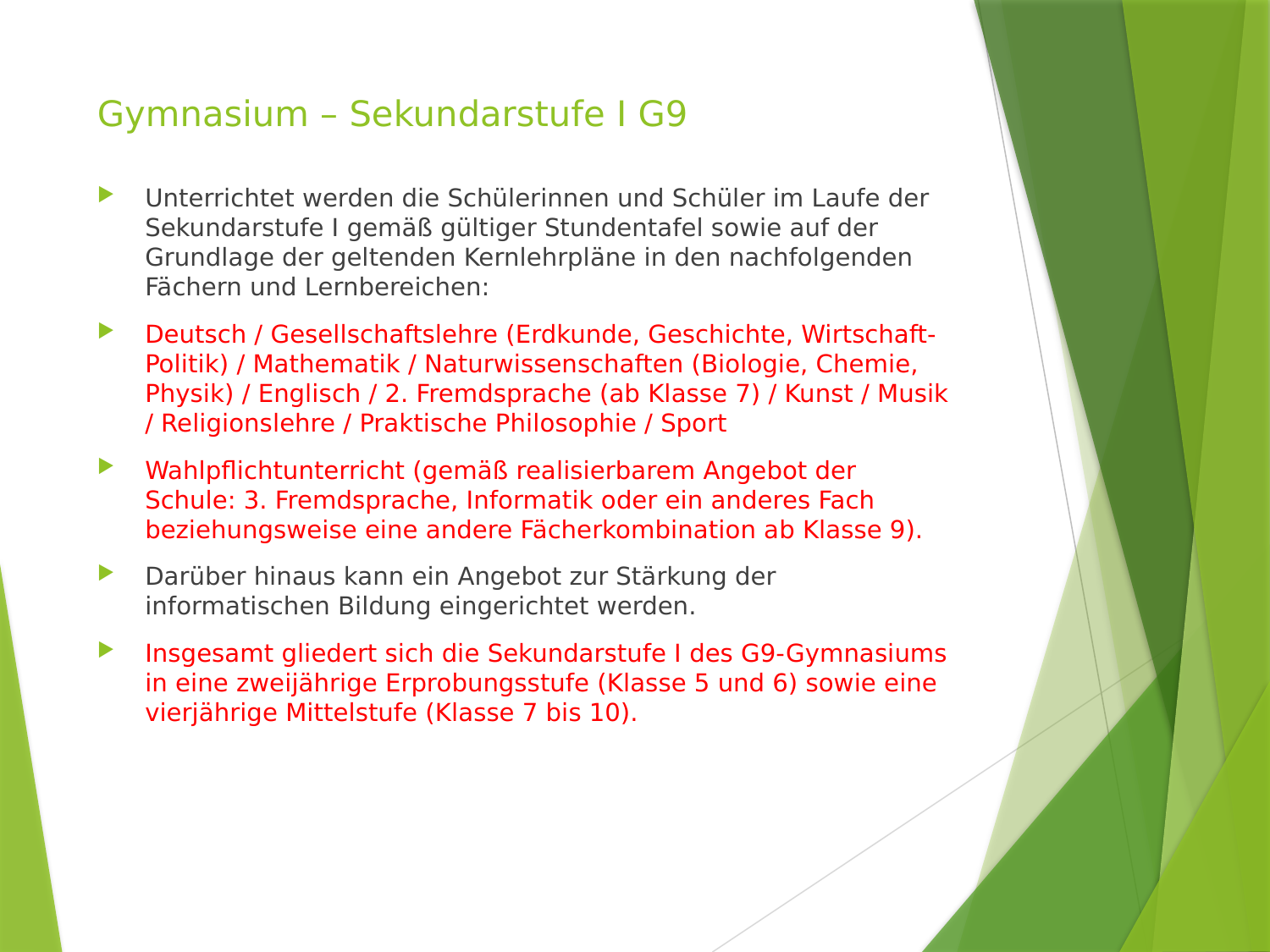

# Gymnasium – Sekundarstufe I G9
Unterrichtet werden die Schülerinnen und Schüler im Laufe der Sekundarstufe I gemäß gültiger Stundentafel sowie auf der Grundlage der geltenden Kernlehrpläne in den nachfolgenden Fächern und Lernbereichen:
Deutsch / Gesellschaftslehre (Erdkunde, Geschichte, Wirtschaft-Politik) / Mathematik / Naturwissenschaften (Biologie, Chemie, Physik) / Englisch / 2. Fremdsprache (ab Klasse 7) / Kunst / Musik / Religionslehre / Praktische Philosophie / Sport
Wahlpflichtunterricht (gemäß realisierbarem Angebot der Schule: 3. Fremdsprache, Informatik oder ein anderes Fach beziehungsweise eine andere Fächerkombination ab Klasse 9).
Darüber hinaus kann ein Angebot zur Stärkung der informatischen Bildung eingerichtet werden.
Insgesamt gliedert sich die Sekundarstufe I des G9-Gymnasiums in eine zweijährige Erprobungsstufe (Klasse 5 und 6) sowie eine vierjährige Mittelstufe (Klasse 7 bis 10).